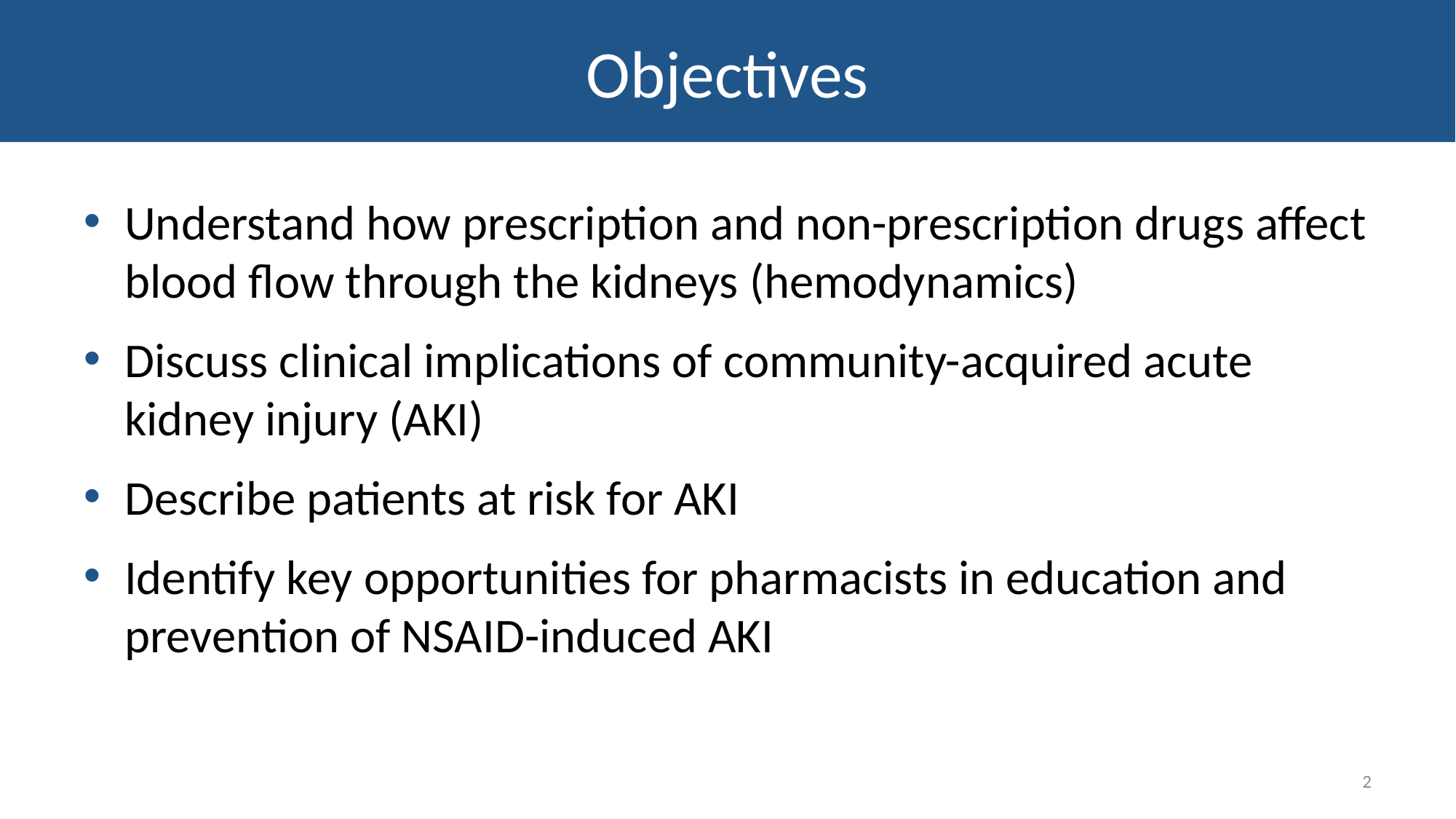

# Objectives
Understand how prescription and non-prescription drugs affect blood flow through the kidneys (hemodynamics)
Discuss clinical implications of community-acquired acute kidney injury (AKI)
Describe patients at risk for AKI
Identify key opportunities for pharmacists in education and prevention of NSAID-induced AKI

2